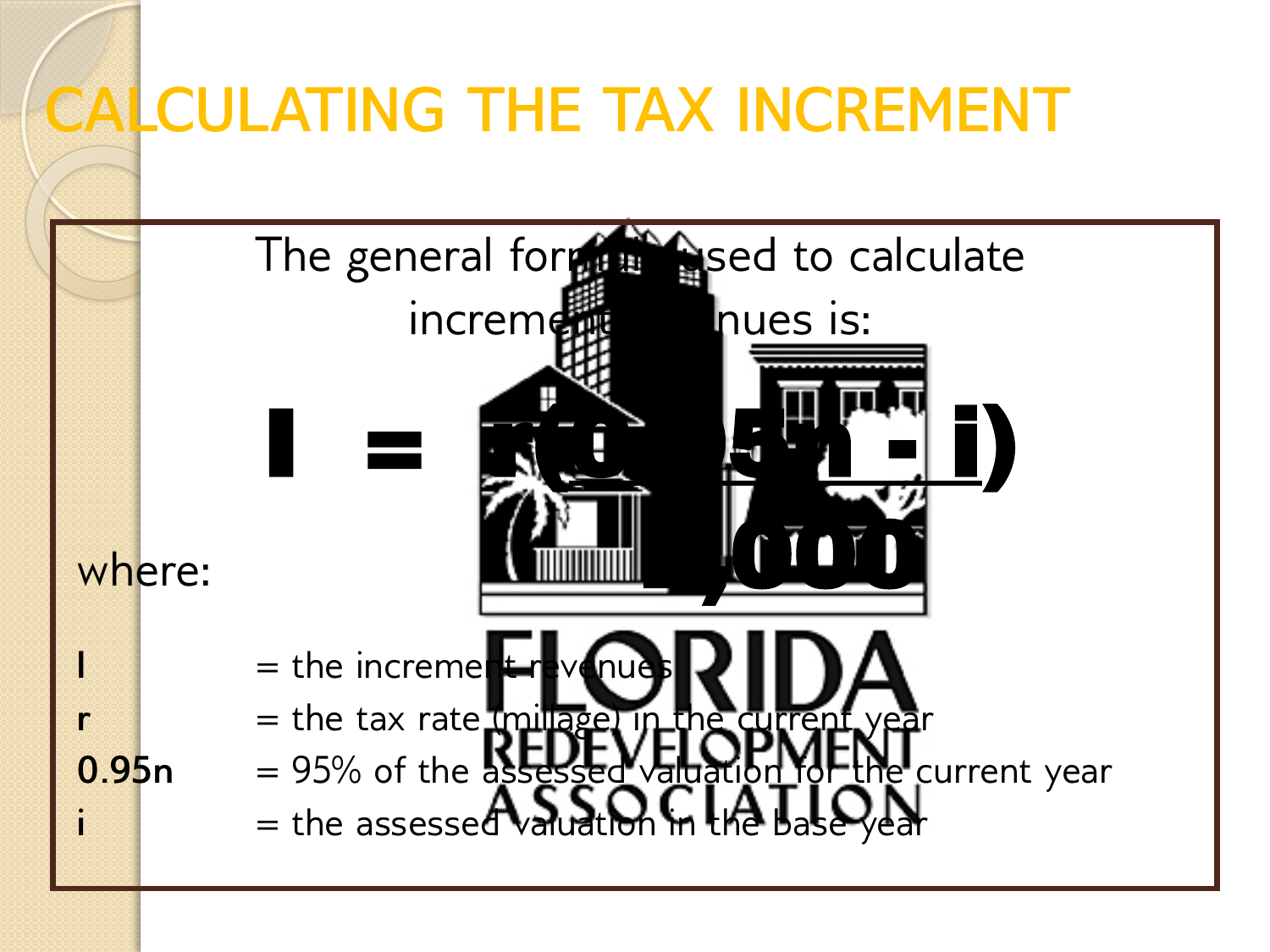

# CALCULATING THE TAX INCREMENT
The general formula used to calculate
increment revenues is:

I  =  r(0.95n - i)

where:

I     	 = the increment revenues
r     	 = the tax rate (millage) in the current year
0.95n	 = 95% of the assessed valuation for the current year
i	   	 = the assessed valuation in the base year
1,000